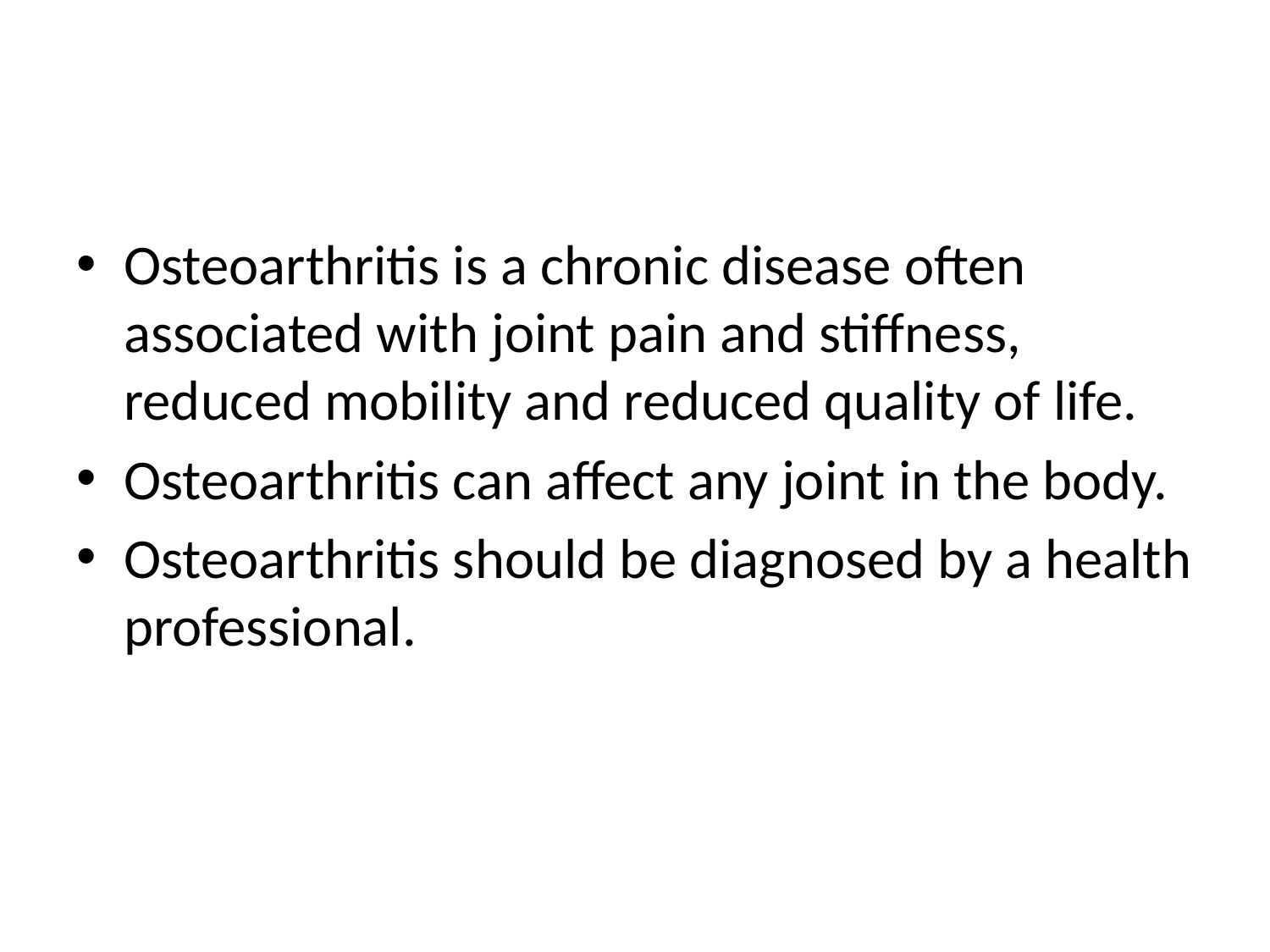

#
Osteoarthritis is a chronic disease often associated with joint pain and stiffness, reduced mobility and reduced quality of life.
Osteoarthritis can affect any joint in the body.
Osteoarthritis should be diagnosed by a health professional.